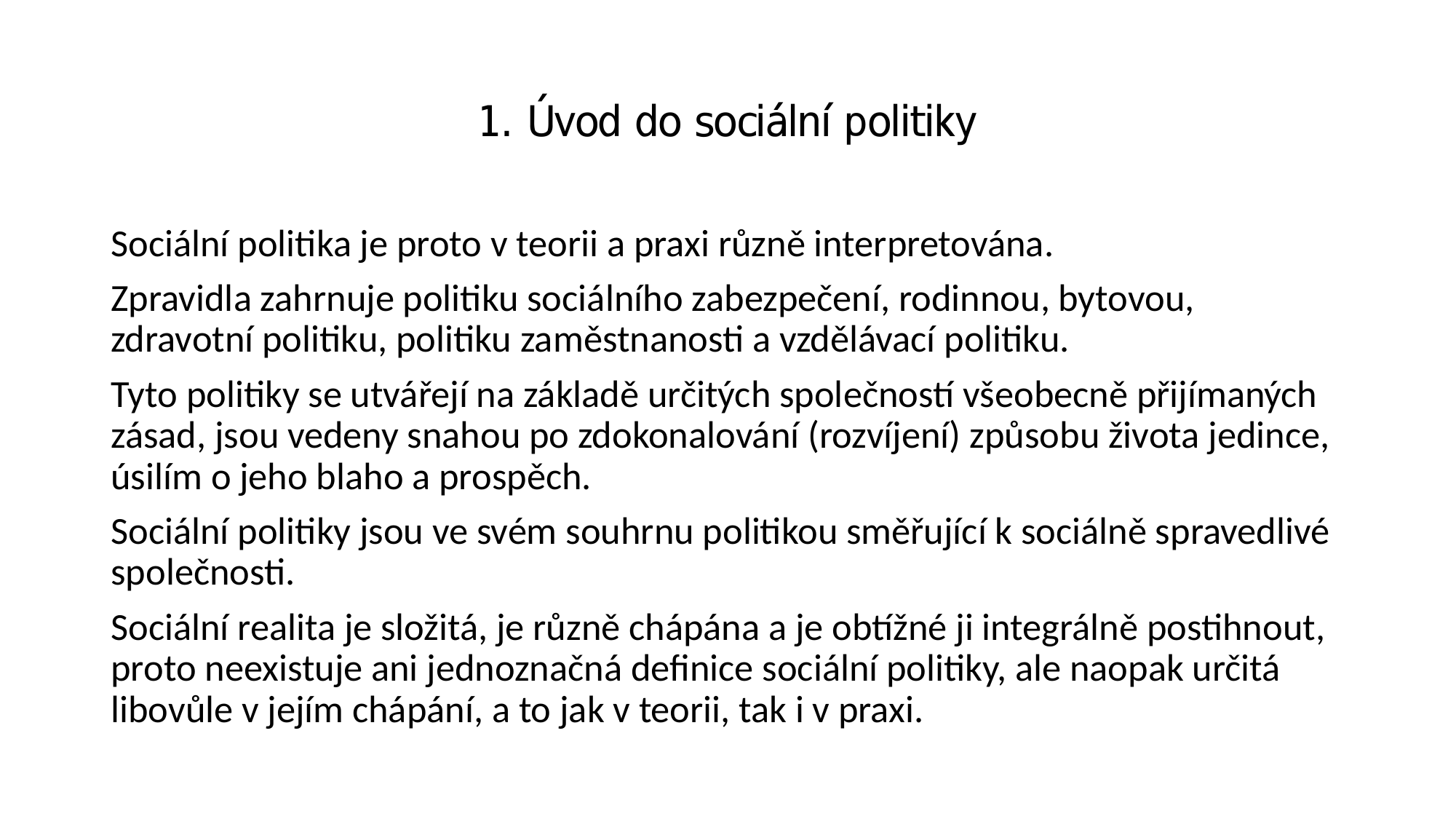

# 1. Úvod do sociální politiky
Sociální politika je proto v teorii a praxi různě interpretována.
Zpravidla zahrnuje politiku sociálního zabezpečení, rodinnou, bytovou, zdravotní politiku, politiku zaměstnanosti a vzdělávací politiku.
Tyto politiky se utvářejí na základě určitých společností všeobecně přijímaných zásad, jsou vedeny snahou po zdokonalování (rozvíjení) způsobu života jedince, úsilím o jeho blaho a prospěch.
Sociální politiky jsou ve svém souhrnu politikou směřující k sociálně spravedlivé společnosti.
Sociální realita je složitá, je různě chápána a je obtížné ji integrálně postihnout, proto neexistuje ani jednoznačná definice sociální politiky, ale naopak určitá libovůle v jejím chápání, a to jak v teorii, tak i v praxi.